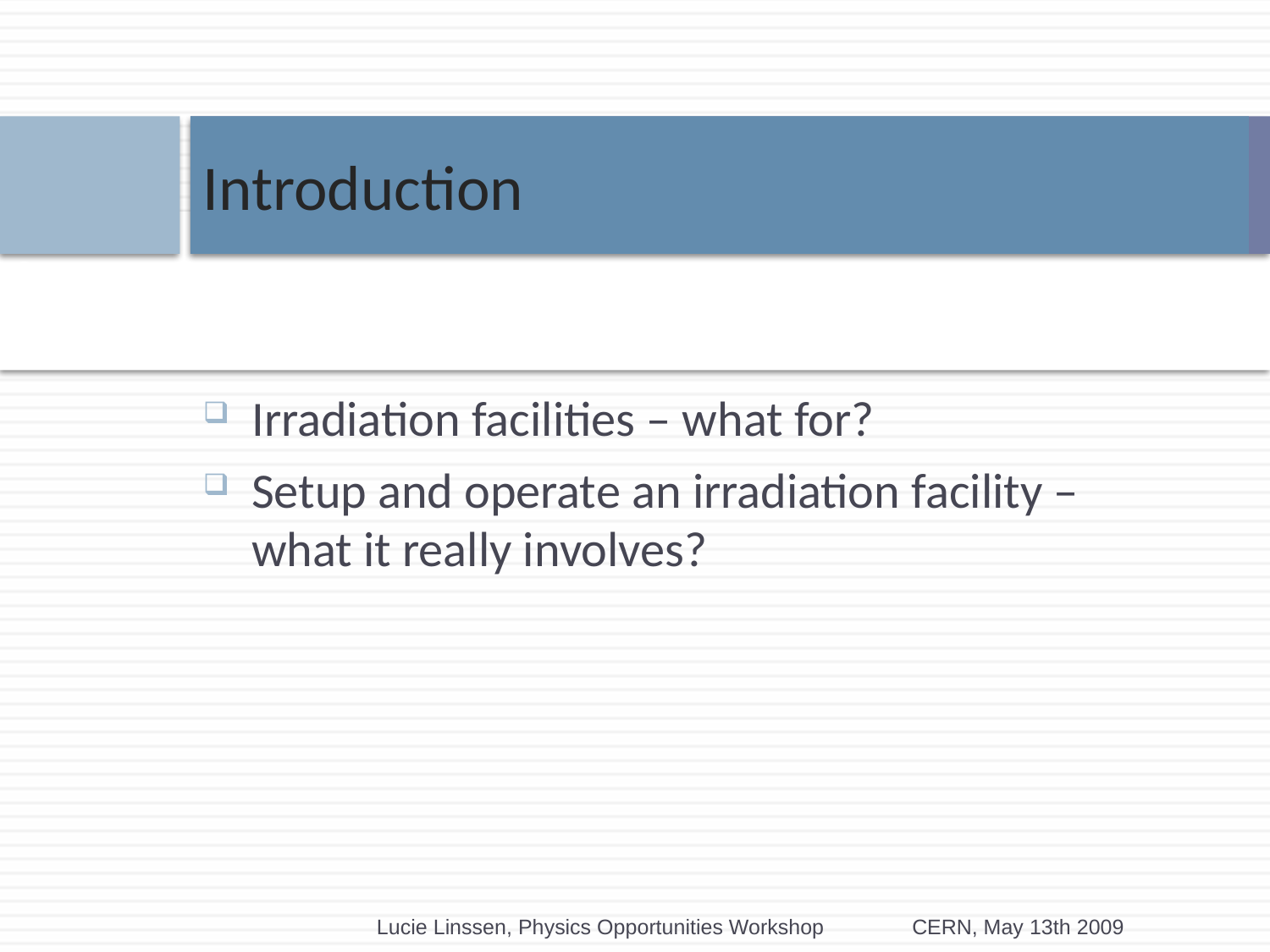

# Introduction
3
Irradiation facilities – what for?
Setup and operate an irradiation facility – what it really involves?
Lucie Linssen, Physics Opportunities Workshop
CERN, May 13th 2009